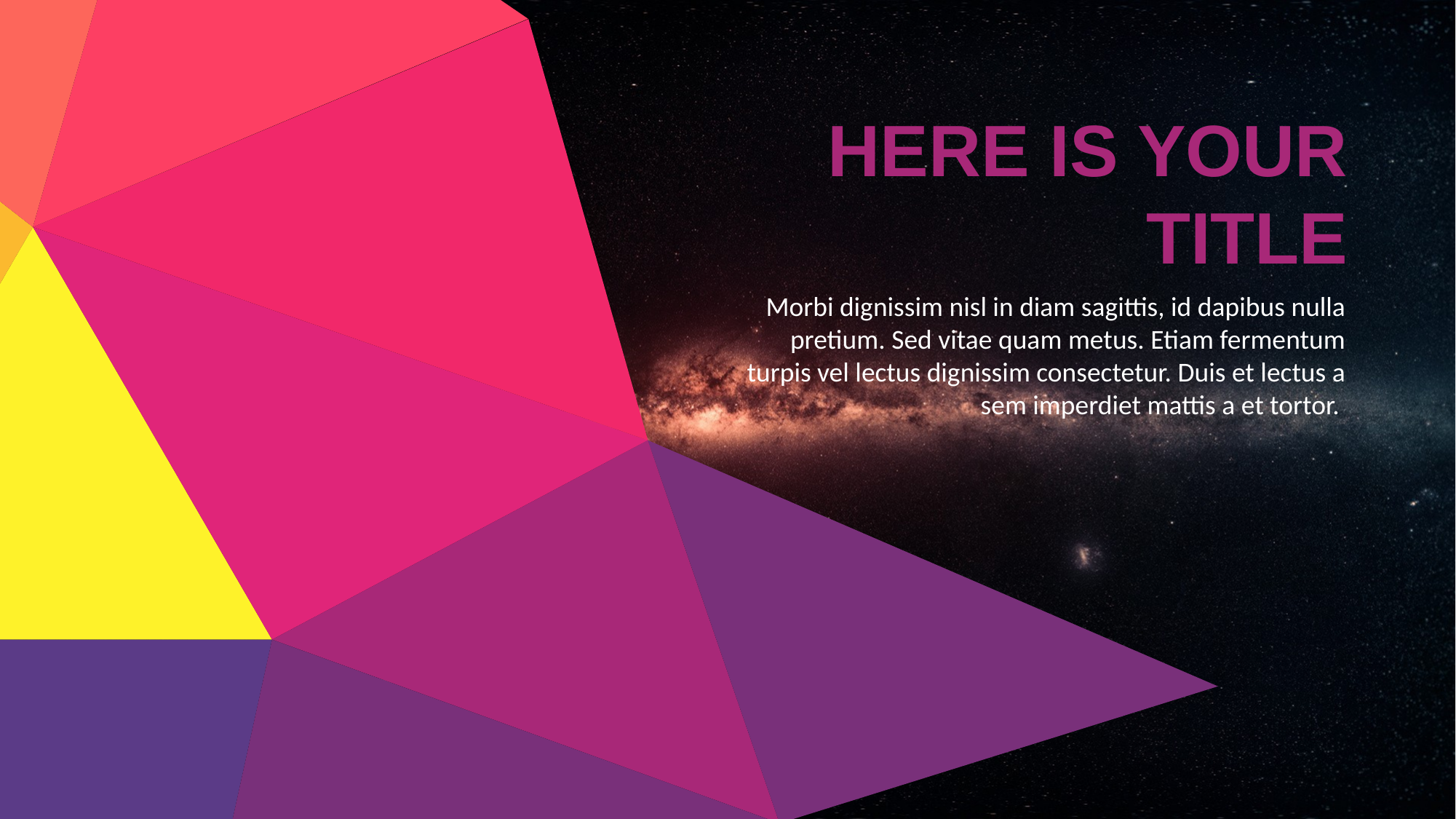

Here is your title

Morbi dignissim nisl in diam sagittis, id dapibus nulla pretium. Sed vitae quam metus. Etiam fermentum turpis vel lectus dignissim consectetur. Duis et lectus a sem imperdiet mattis a et tortor.